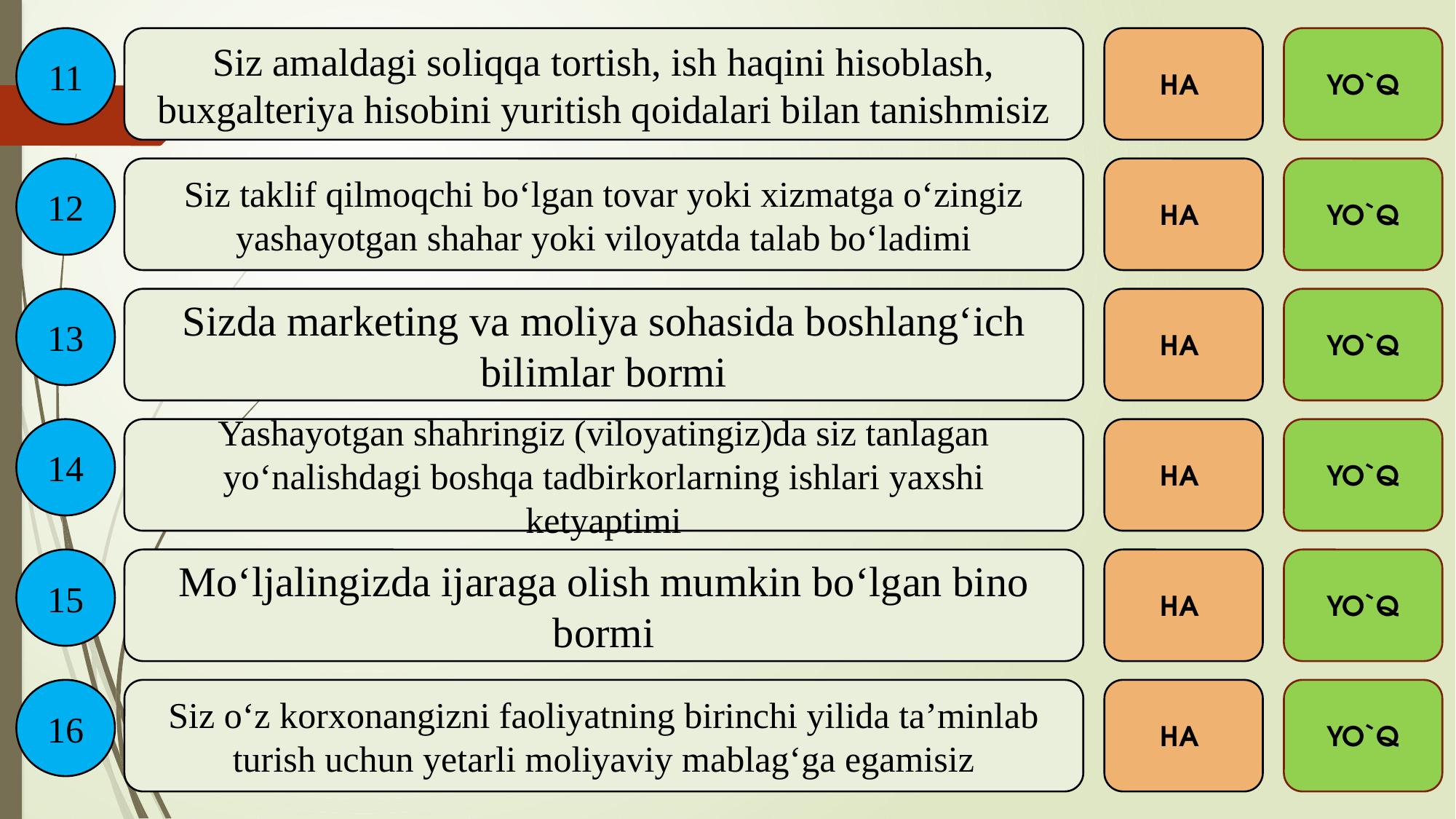

11
Siz amaldagi soliqqa tortish, ish haqini hisoblash, buxgalteriya hisobini yuritish qoidalari bilan tanishmisiz
HA
YO`Q
12
Siz taklif qilmoqchi bo‘lgan tovar yoki xizmatga o‘zingiz yashayotgan shahar yoki viloyatda talab bo‘ladimi
HA
YO`Q
13
Sizda marketing va moliya sohasida boshlang‘ich bilimlar bormi
HA
YO`Q
14
Yashayotgan shahringiz (viloyatingiz)da siz tanlagan yo‘nalishdagi boshqa tadbirkorlarning ishlari yaxshi ketyaptimi
HA
YO`Q
15
Mo‘ljalingizda ijaraga olish mumkin bo‘lgan bino bormi
HA
YO`Q
16
Siz o‘z korxonangizni faoliyatning birinchi yilida ta’minlab turish uchun yetarli moliyaviy mablag‘ga egamisiz
HA
YO`Q